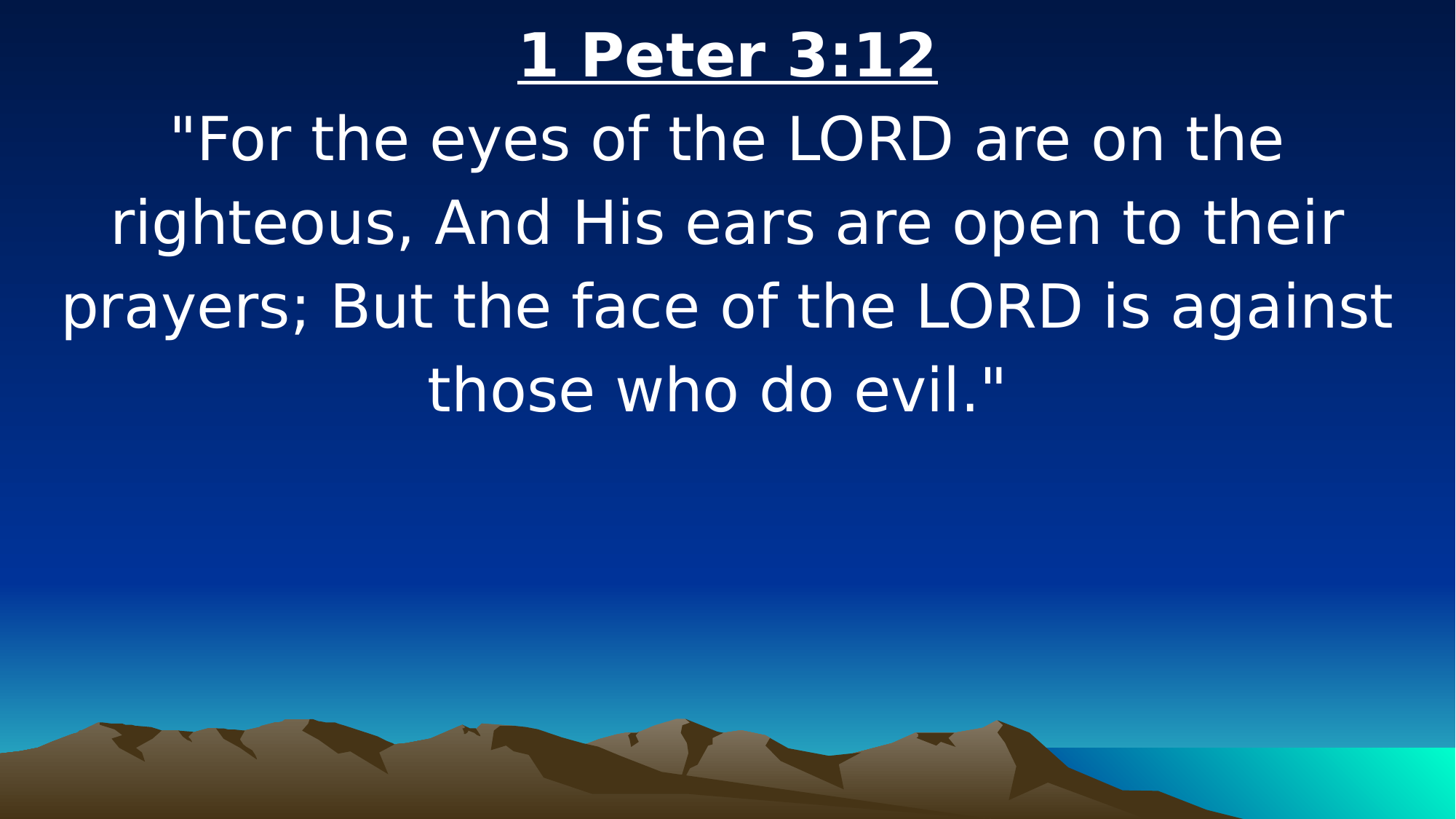

1 Peter 3:12
"For the eyes of the LORD are on the righteous, And His ears are open to their prayers; But the face of the LORD is against those who do evil."